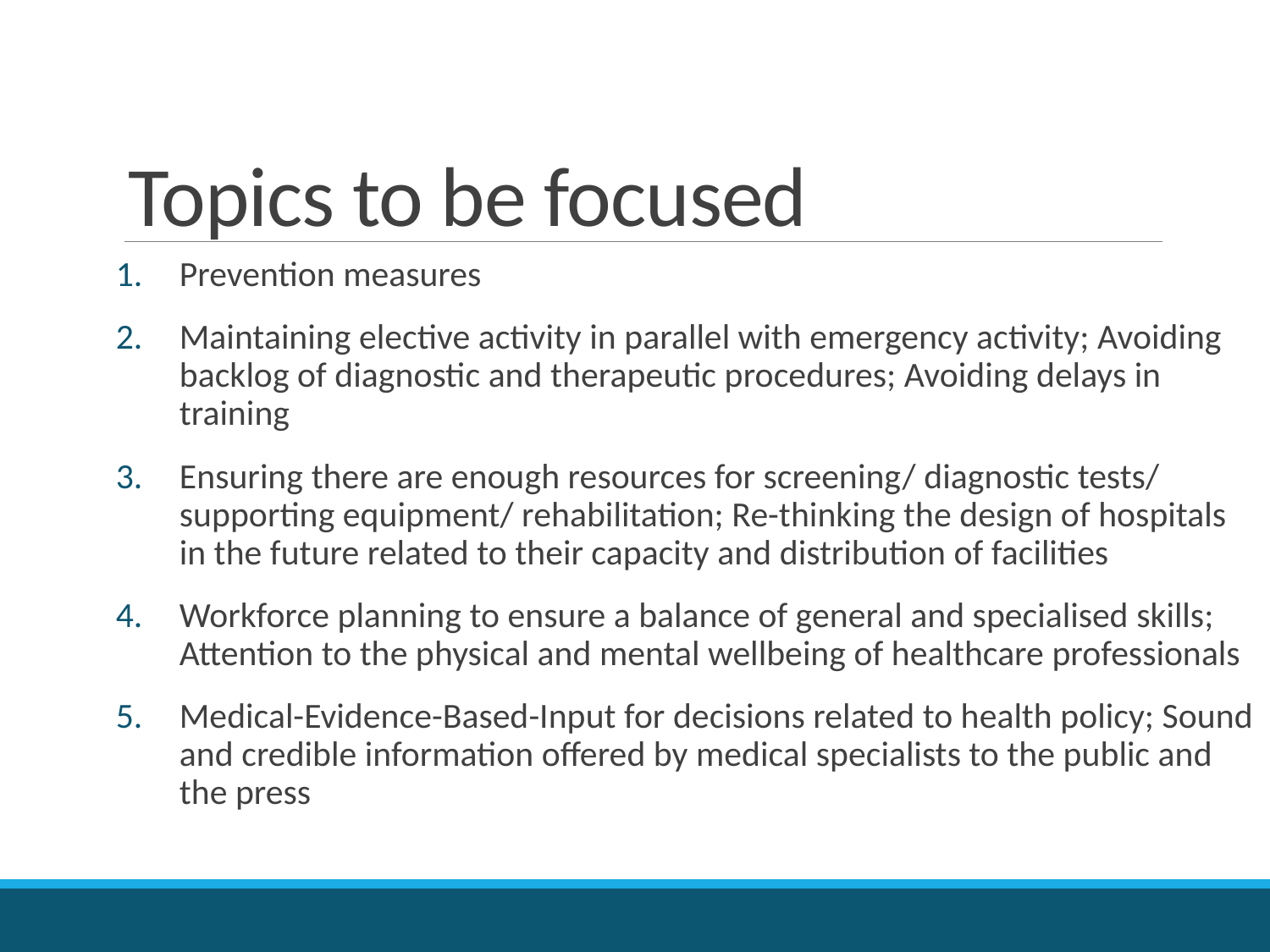

# Topics to be focused
Prevention measures
Maintaining elective activity in parallel with emergency activity; Avoiding backlog of diagnostic and therapeutic procedures; Avoiding delays in training
Ensuring there are enough resources for screening/ diagnostic tests/ supporting equipment/ rehabilitation; Re-thinking the design of hospitals in the future related to their capacity and distribution of facilities
Workforce planning to ensure a balance of general and specialised skills; Attention to the physical and mental wellbeing of healthcare professionals
Medical-Evidence-Based-Input for decisions related to health policy; Sound and credible information offered by medical specialists to the public and the press